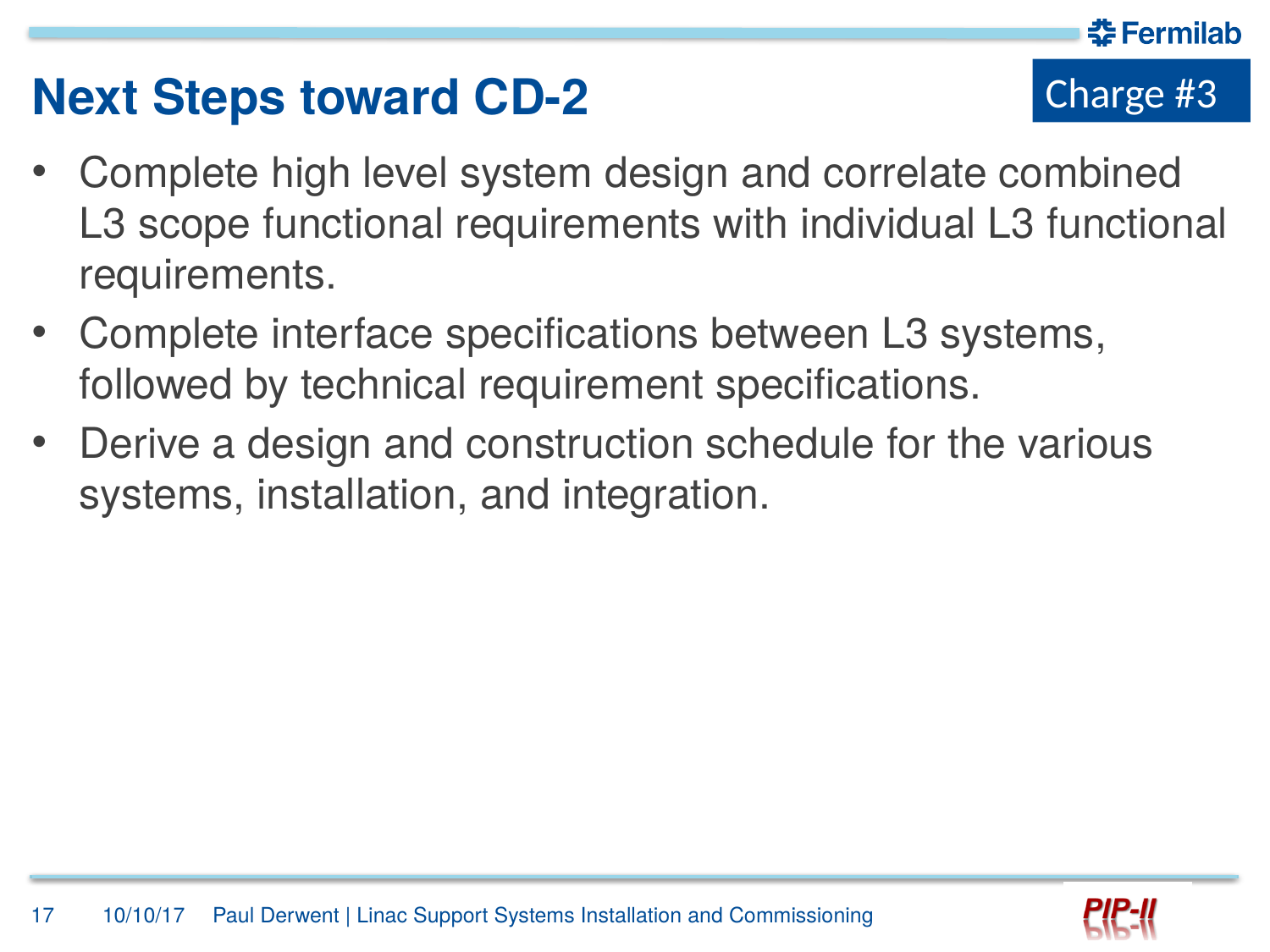

Charge #3
# Next Steps toward CD-2
Complete high level system design and correlate combined L3 scope functional requirements with individual L3 functional requirements.
Complete interface specifications between L3 systems, followed by technical requirement specifications.
Derive a design and construction schedule for the various systems, installation, and integration.
17
10/10/17
Paul Derwent | Linac Support Systems Installation and Commissioning